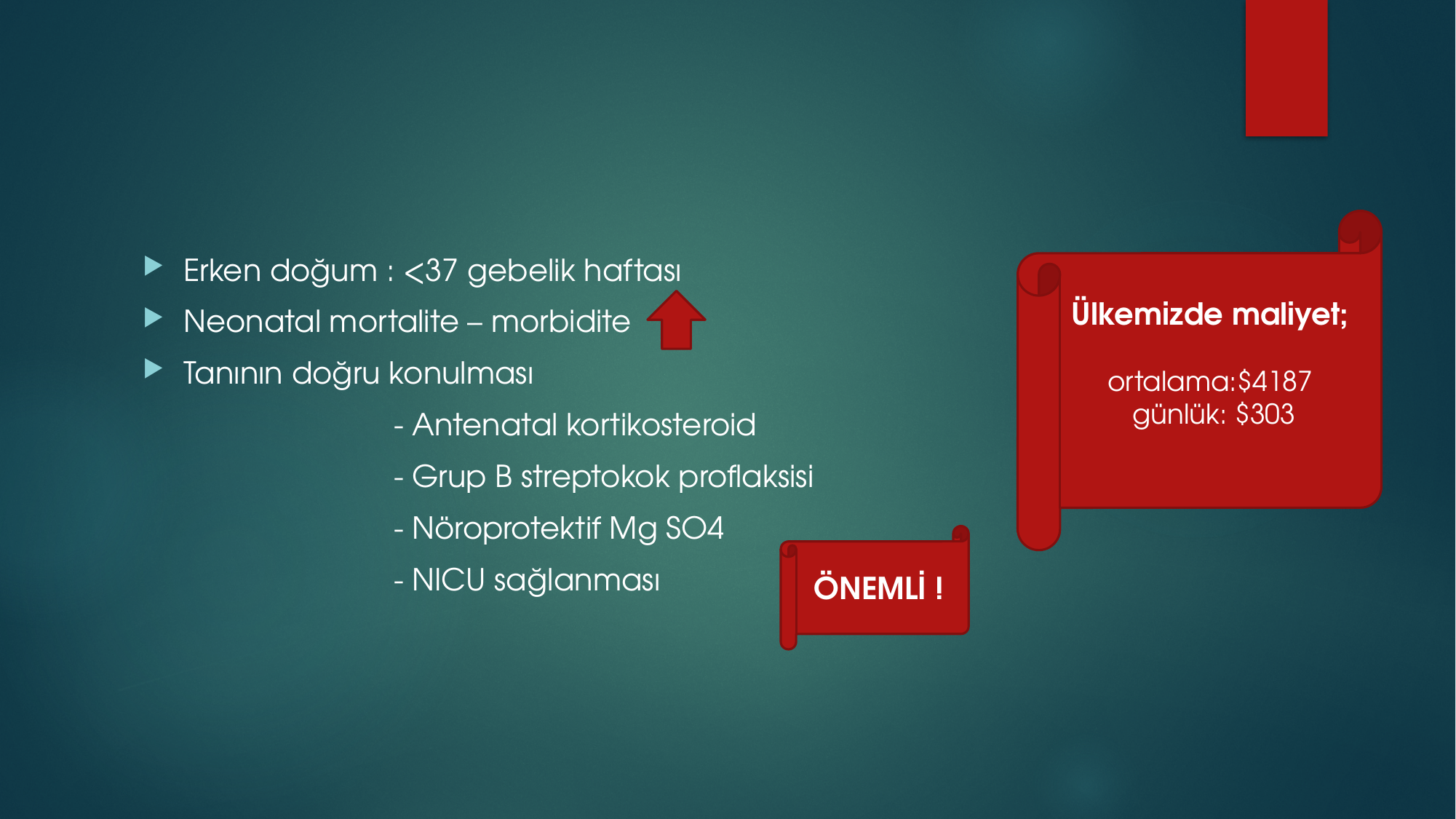

#

Ülkemizde maliyet;

 ortalama:$4187
 günlük: $303

Erken doğum : <37 gebelik haftası
Neonatal mortalite – morbidite
Tanının doğru konulması
                              - Antenatal kortikosteroid
                              - Grup B streptokok proflaksisi
                              - Nöroprotektif Mg SO4
                              - NICU sağlanması

ÖNEMLİ !